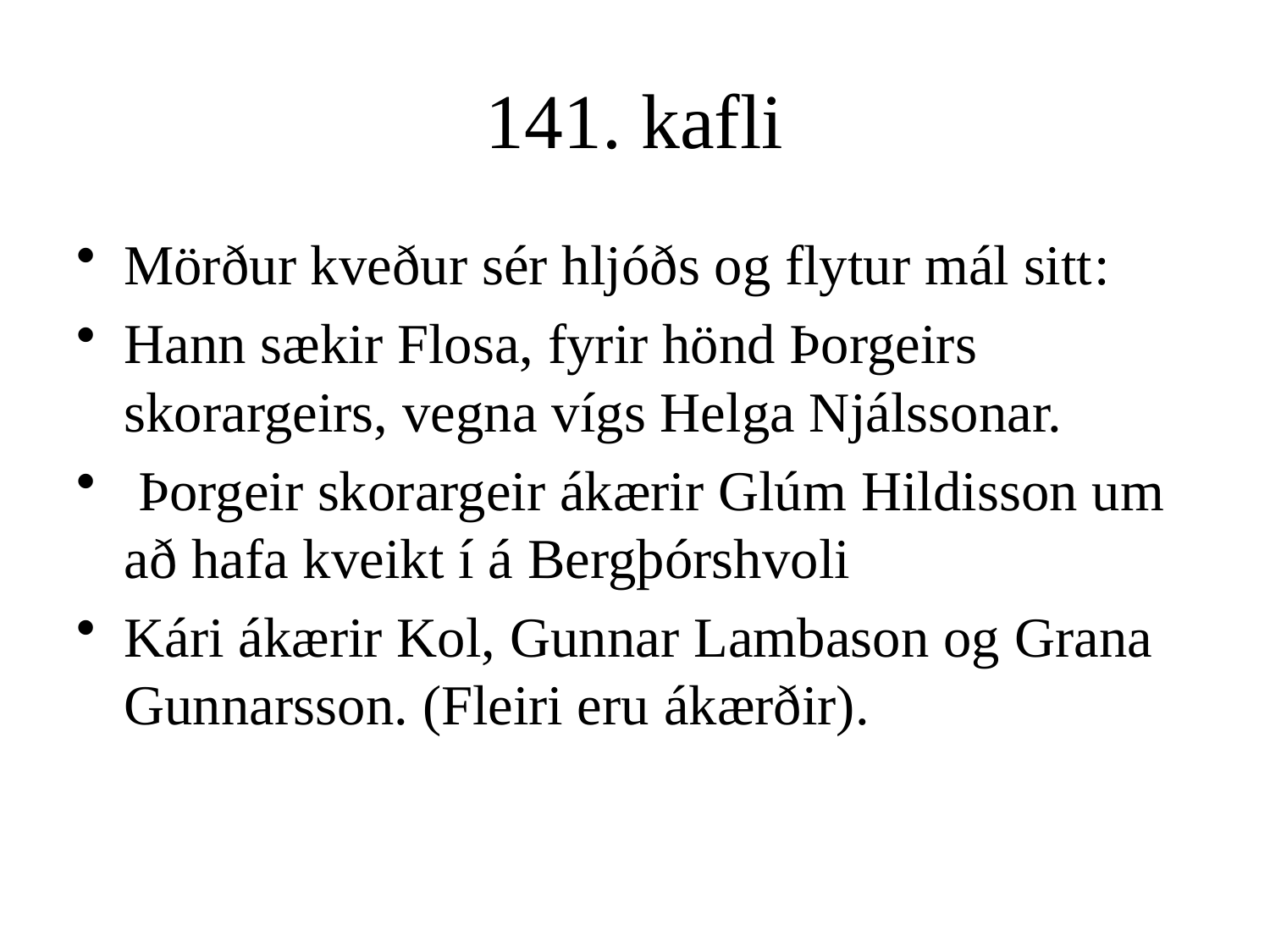

# 141. kafli
Mörður kveður sér hljóðs og flytur mál sitt:
Hann sækir Flosa, fyrir hönd Þorgeirs skorargeirs, vegna vígs Helga Njálssonar.
 Þorgeir skorargeir ákærir Glúm Hildisson um að hafa kveikt í á Bergþórshvoli
Kári ákærir Kol, Gunnar Lambason og Grana Gunnarsson. (Fleiri eru ákærðir).